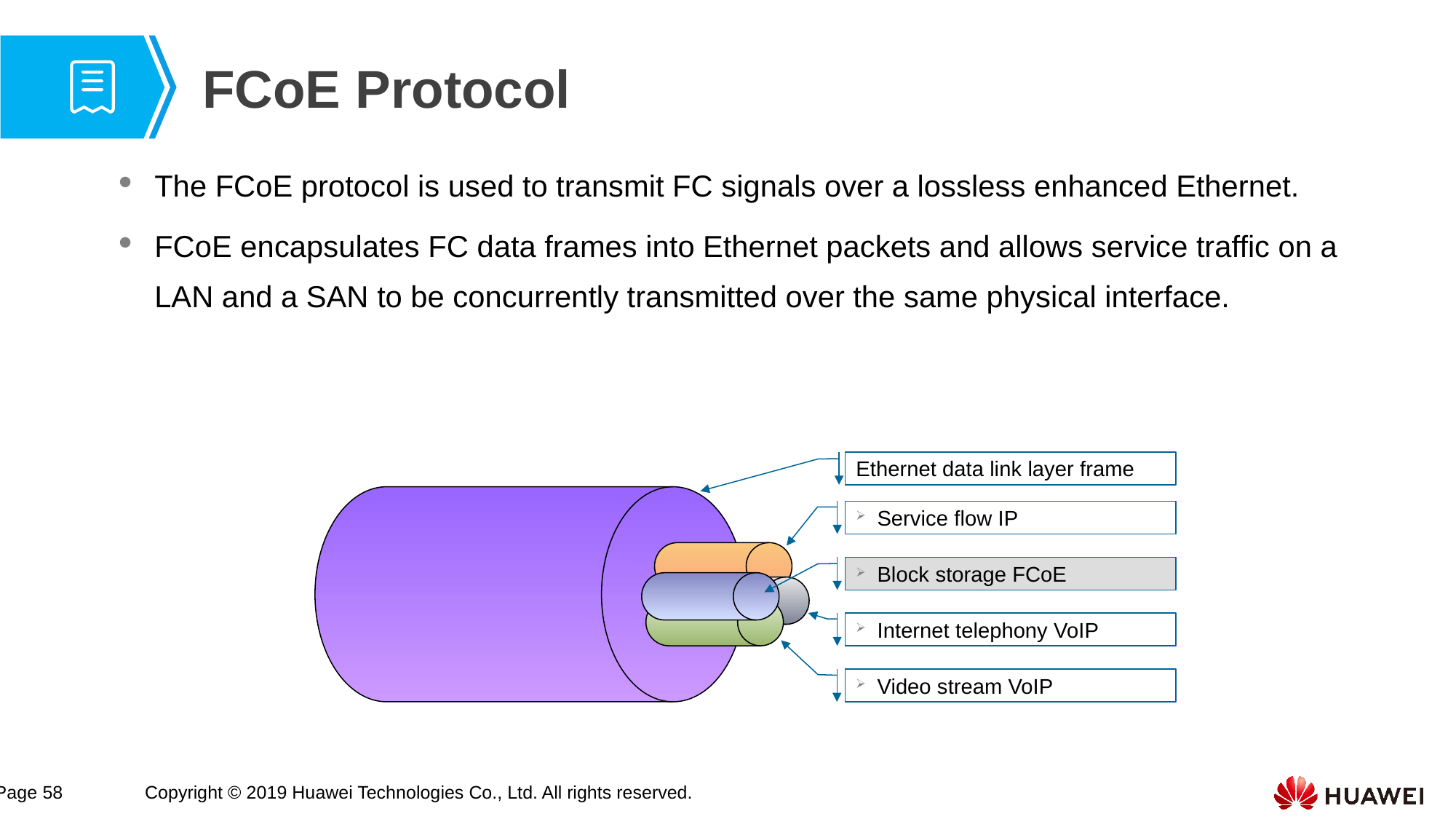

FCoE Protocol
The FCoE protocol is used to transmit FC signals over a lossless enhanced Ethernet.
FCoE encapsulates FC data frames into Ethernet packets and allows service traffic on a LAN and a SAN to be concurrently transmitted over the same physical interface.
Ethernet data link layer frame

Service flow IP

Block storage FCoE

Internet telephony VoIP
Video stream VoIP